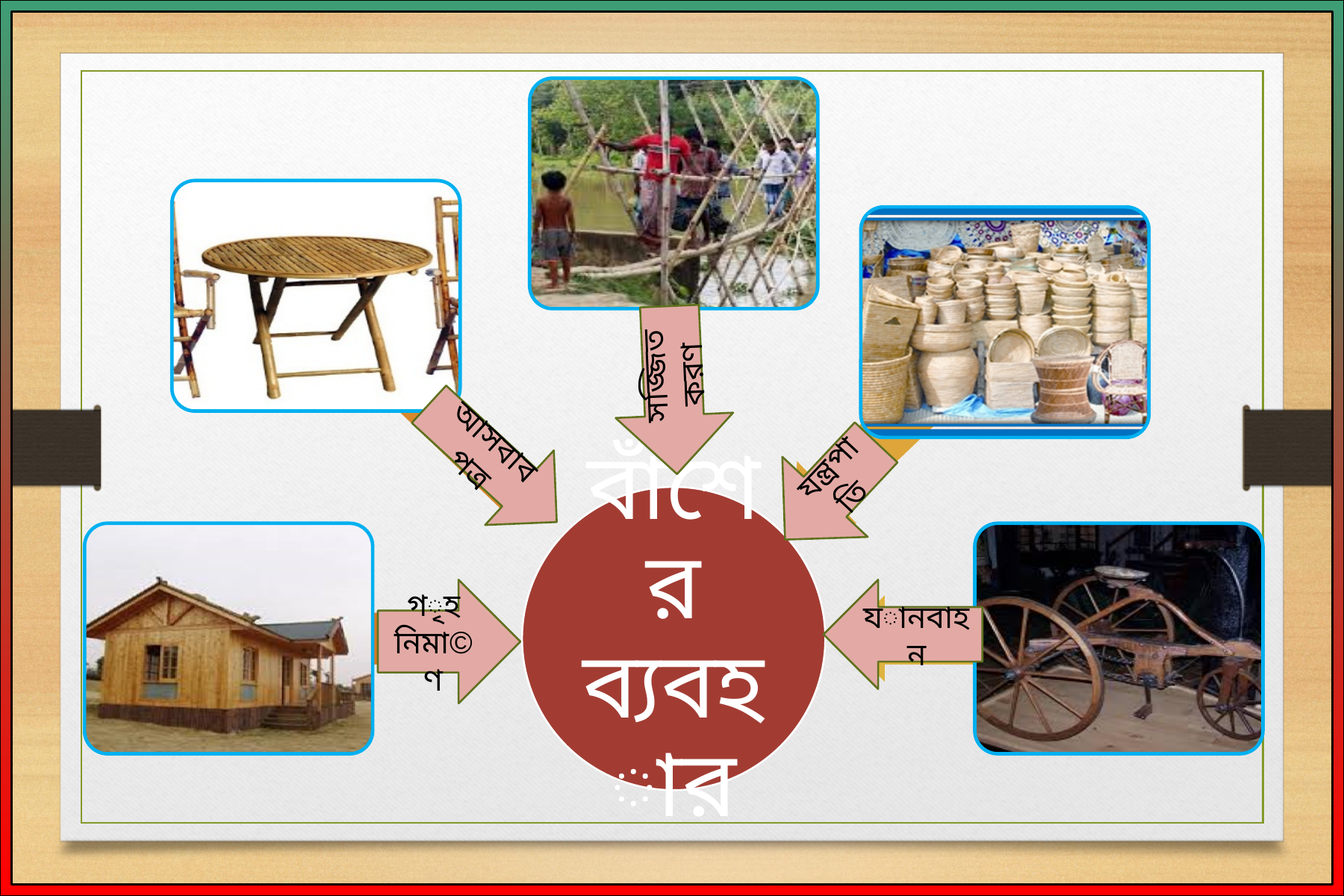

বাঁশের ব্যবহার

সজ্জিতকরণ
আসবাব পত্র
যন্ত্রপাতি
গৃহ নিমা©ণ
যানবাহন